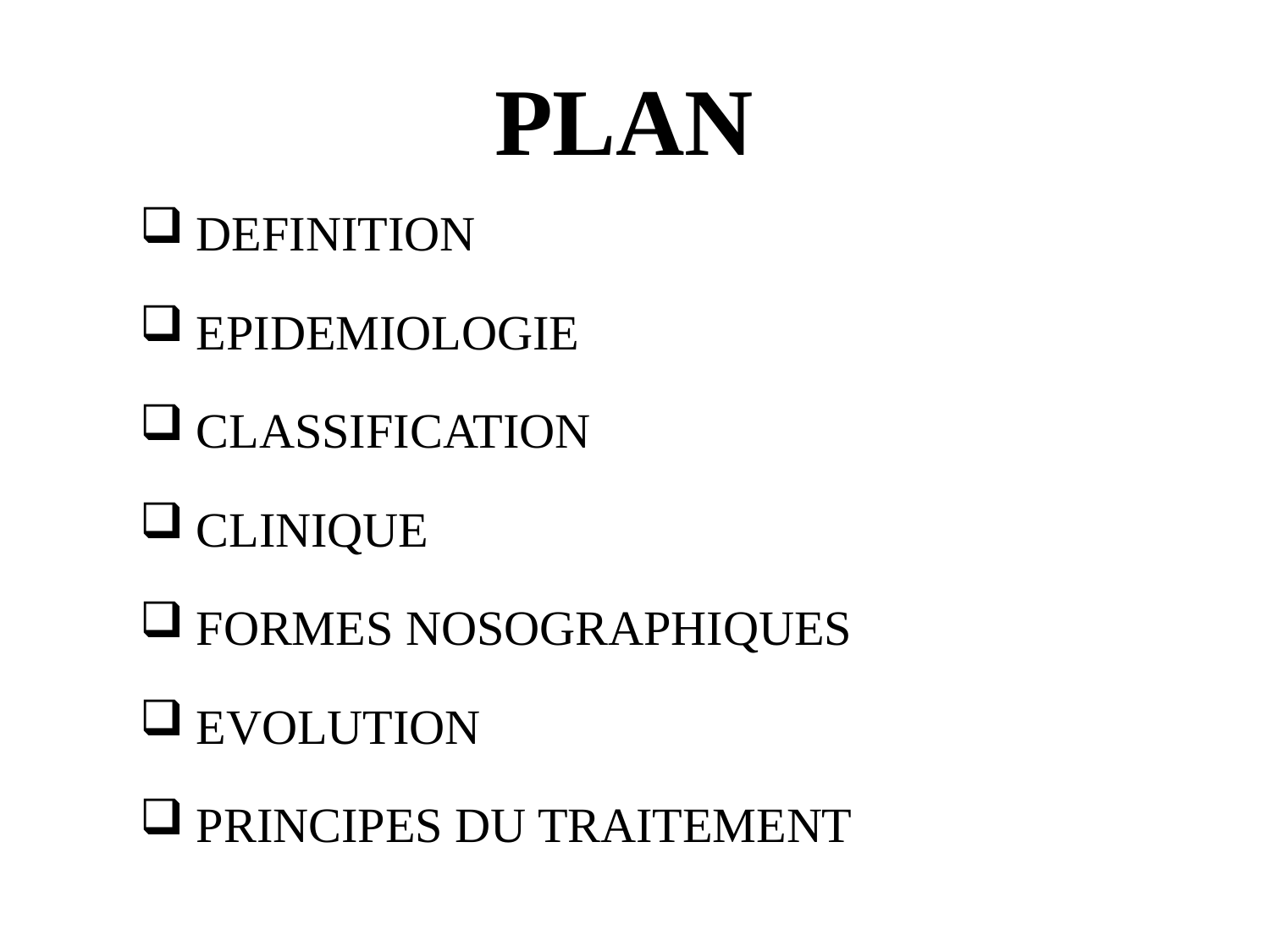

# PLAN
 DEFINITION
 EPIDEMIOLOGIE
 CLASSIFICATION
 CLINIQUE
 FORMES NOSOGRAPHIQUES
 EVOLUTION
 PRINCIPES DU TRAITEMENT